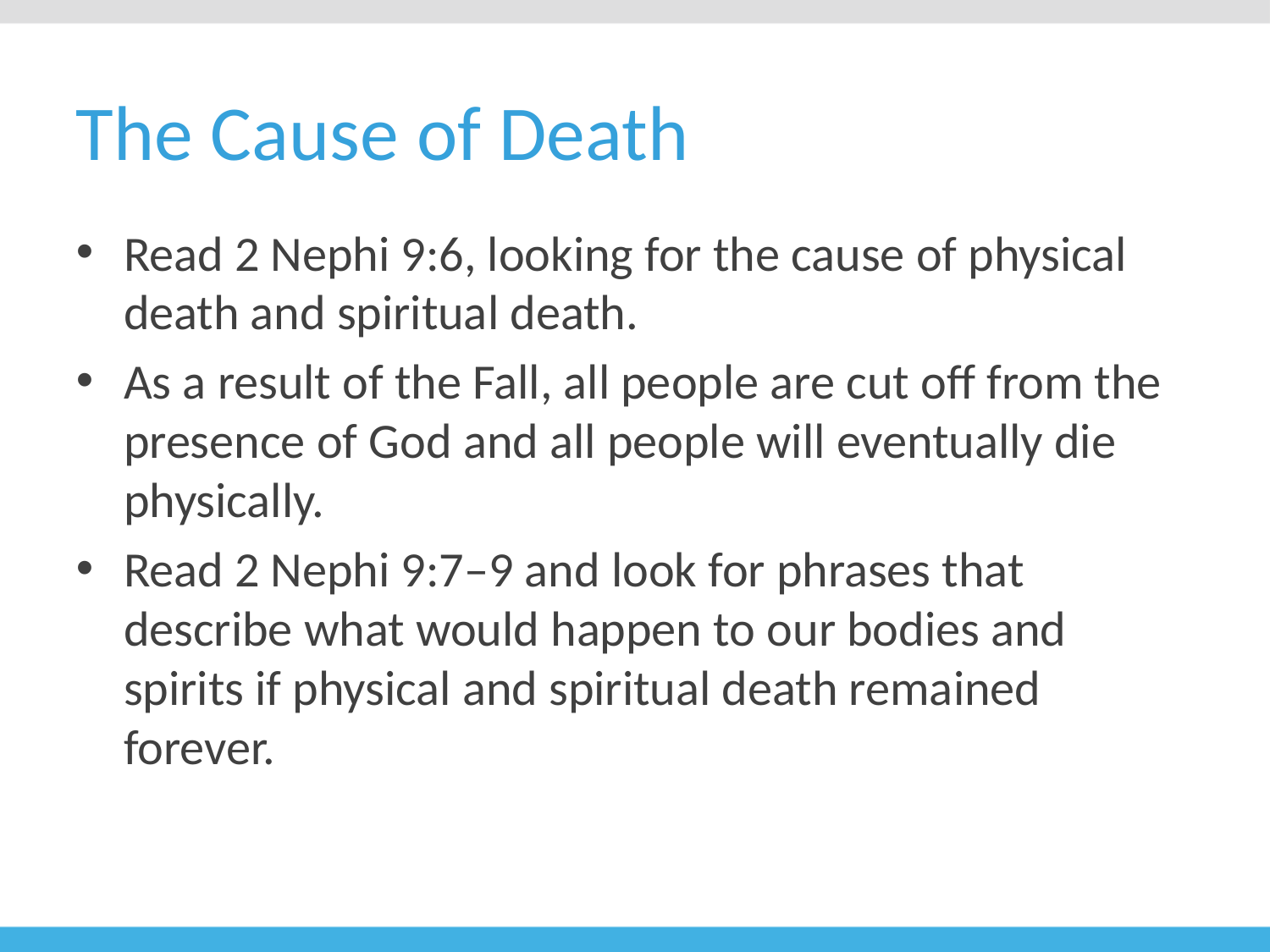

# The Cause of Death
Read 2 Nephi 9:6, looking for the cause of physical death and spiritual death.
As a result of the Fall, all people are cut off from the presence of God and all people will eventually die physically.
Read 2 Nephi 9:7–9 and look for phrases that describe what would happen to our bodies and spirits if physical and spiritual death remained forever.